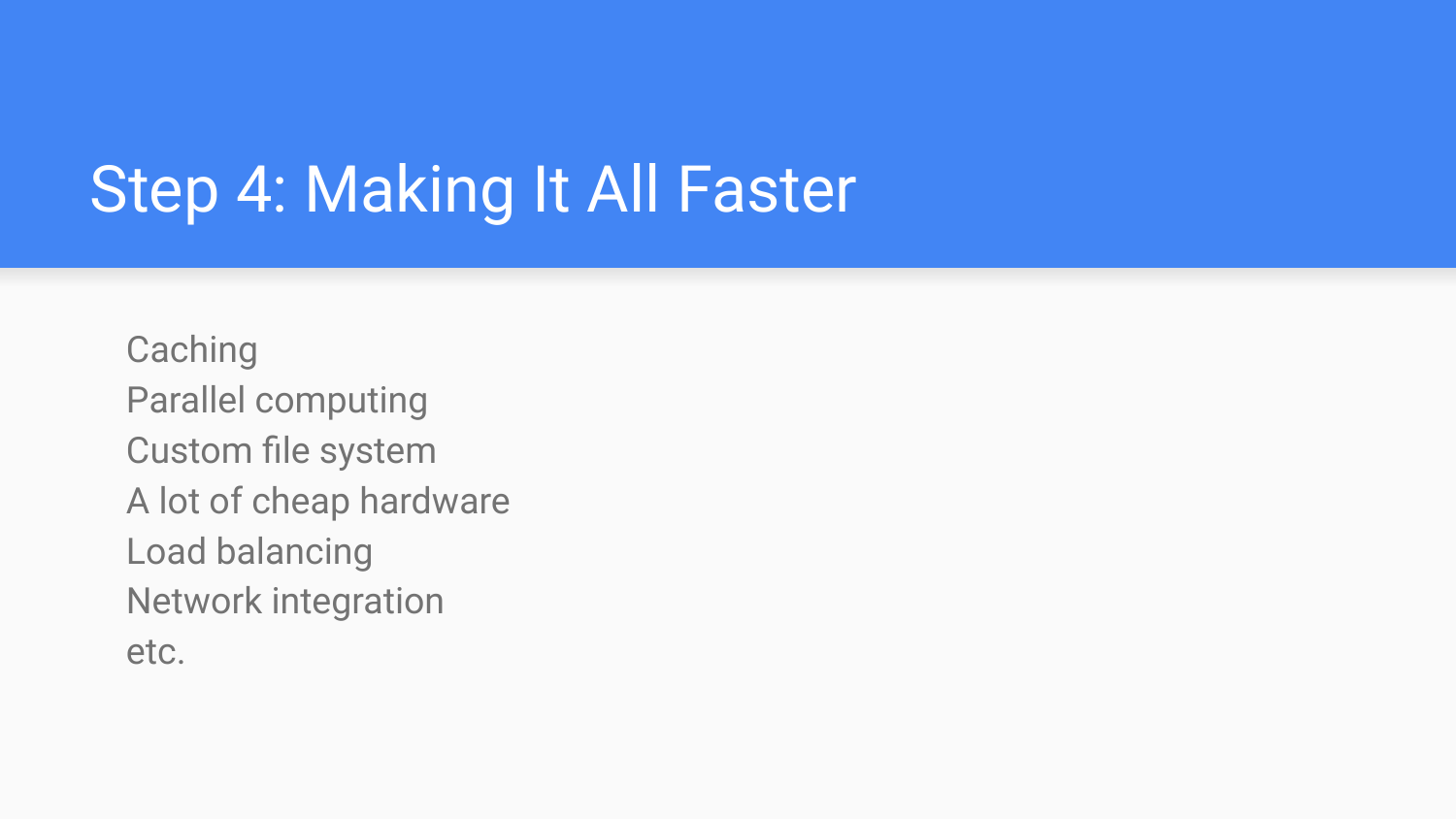

# Step 4: Making It All Faster
Caching
Parallel computing
Custom file system
A lot of cheap hardware
Load balancing
Network integration
etc.